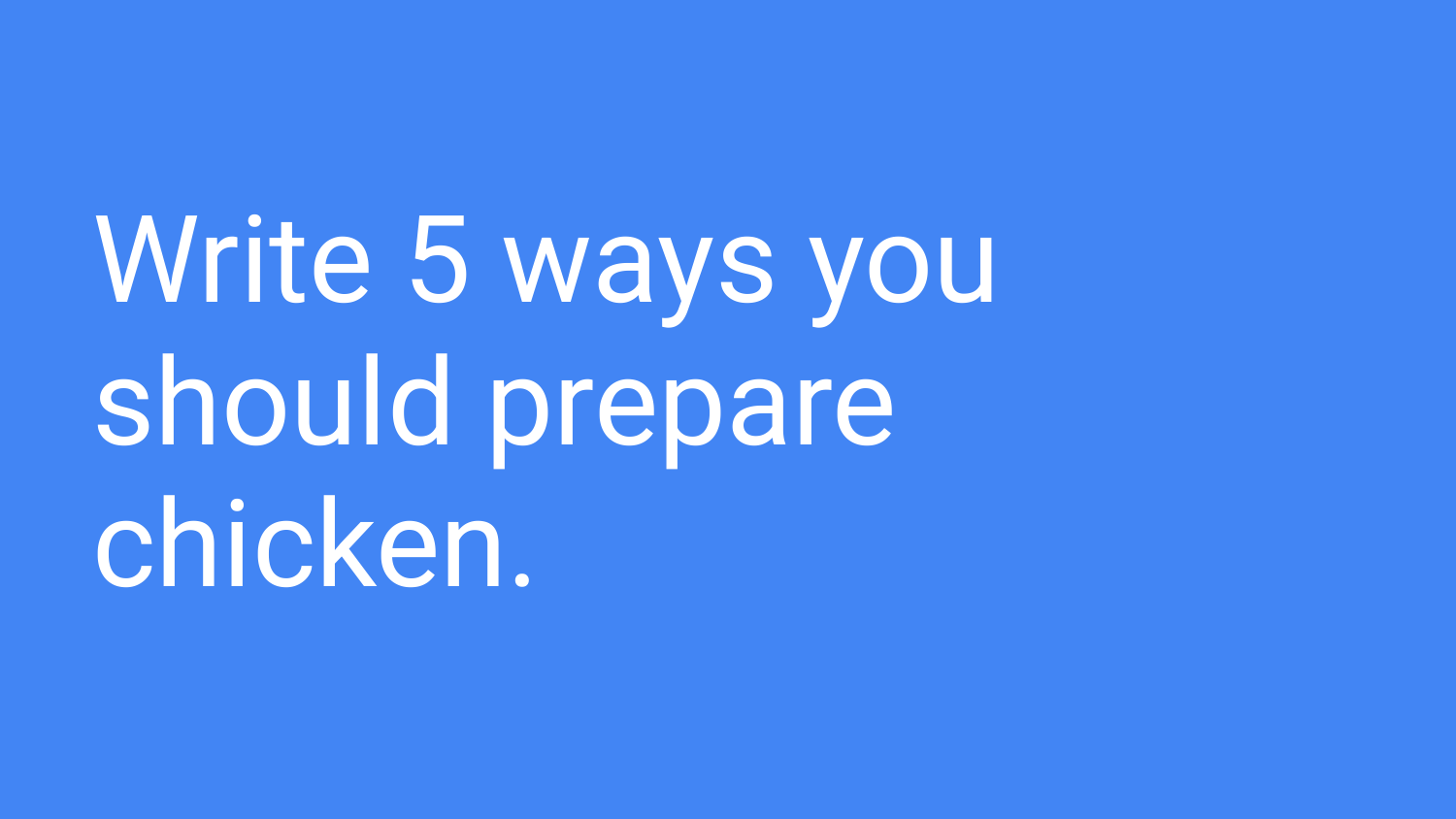

# Write 5 ways you should prepare chicken.